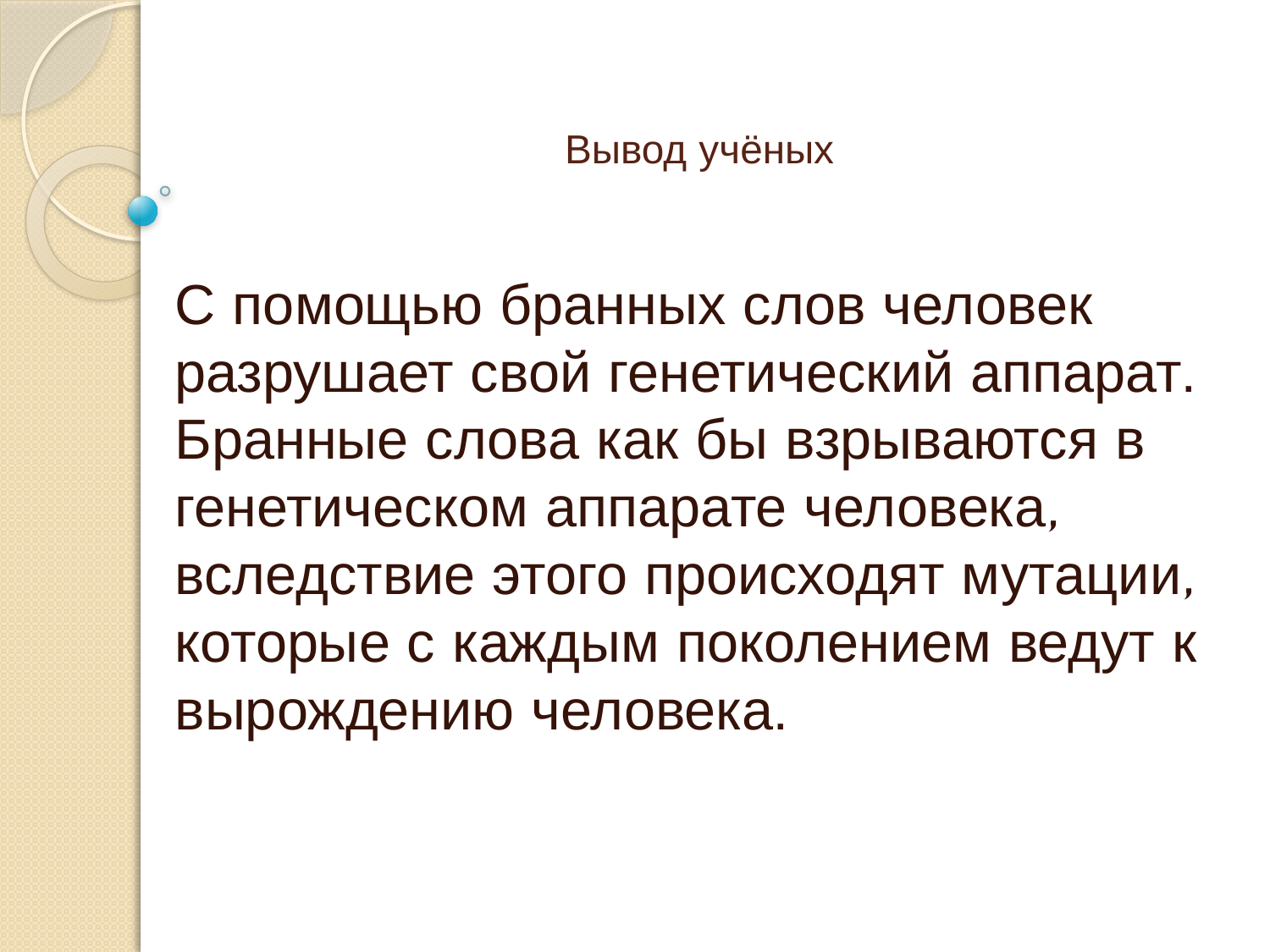

# Вывод учёных
С помощью бранных слов человек разрушает свой генетический аппарат.  Бранные слова как бы взрываются в генетическом аппарате человека, вследствие этого происходят мутации,  которые с каждым поколением ведут к вырождению человека.